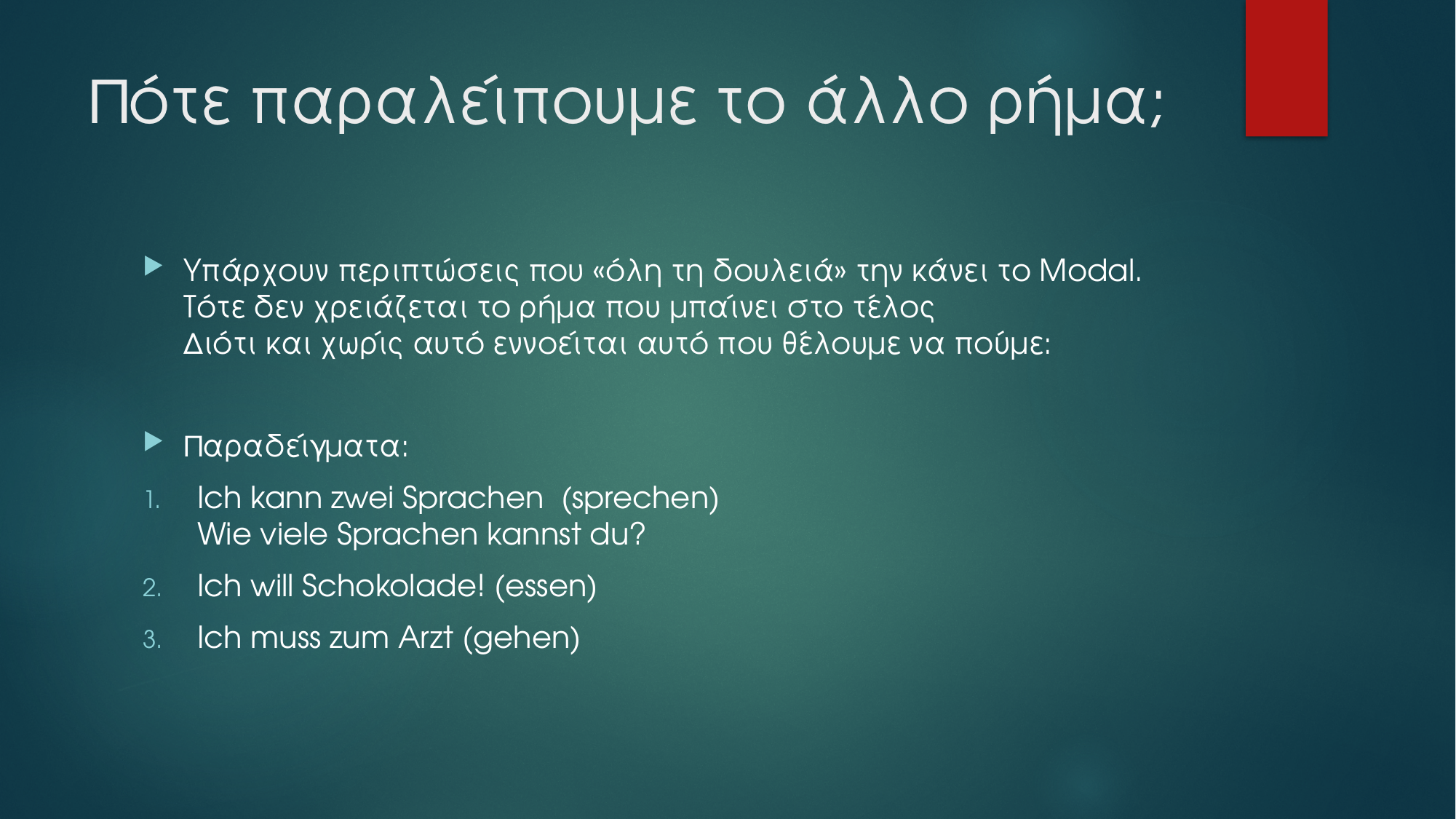

# Πότε παραλείπουμε το άλλο ρήμα;
Υπάρχουν περιπτώσεις που «όλη τη δουλειά» την κάνει το Modal.
Τότε δεν χρειάζεται το ρήμα που μπαίνει στο τέλος
Διότι και χωρίς αυτό εννοείται αυτό που θέλουμε να πούμε:

Παραδείγματα:
Ich kann zwei Sprachen  (sprechen)
Wie viele Sprachen kannst du?
Ich will Schokolade! (essen)
Ich muss zum Arzt (gehen)